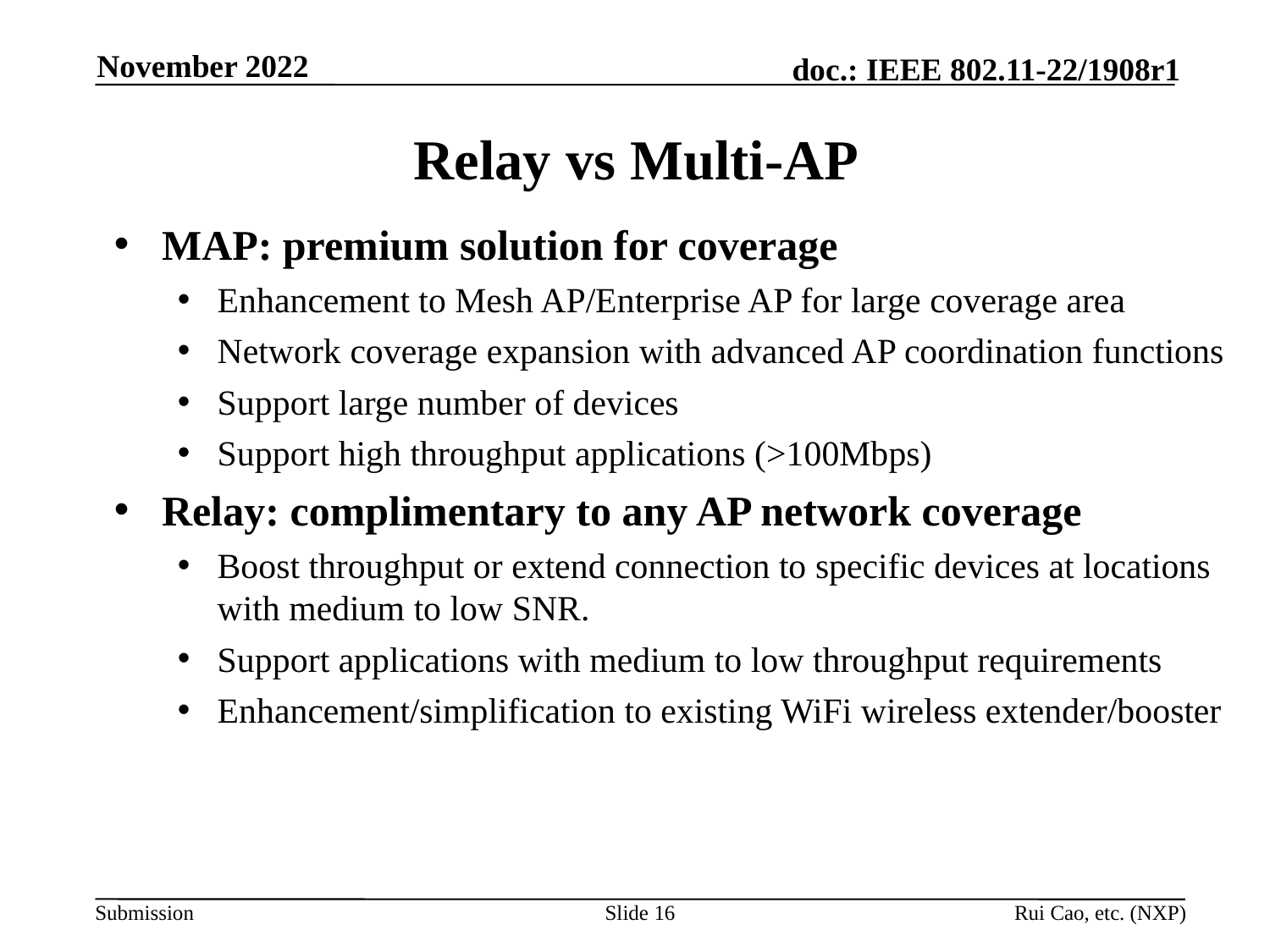

November 2022
# Relay vs Multi-AP
MAP: premium solution for coverage
Enhancement to Mesh AP/Enterprise AP for large coverage area
Network coverage expansion with advanced AP coordination functions
Support large number of devices
Support high throughput applications (>100Mbps)
Relay: complimentary to any AP network coverage
Boost throughput or extend connection to specific devices at locations with medium to low SNR.
Support applications with medium to low throughput requirements
Enhancement/simplification to existing WiFi wireless extender/booster
Slide 16
Rui Cao, etc. (NXP)